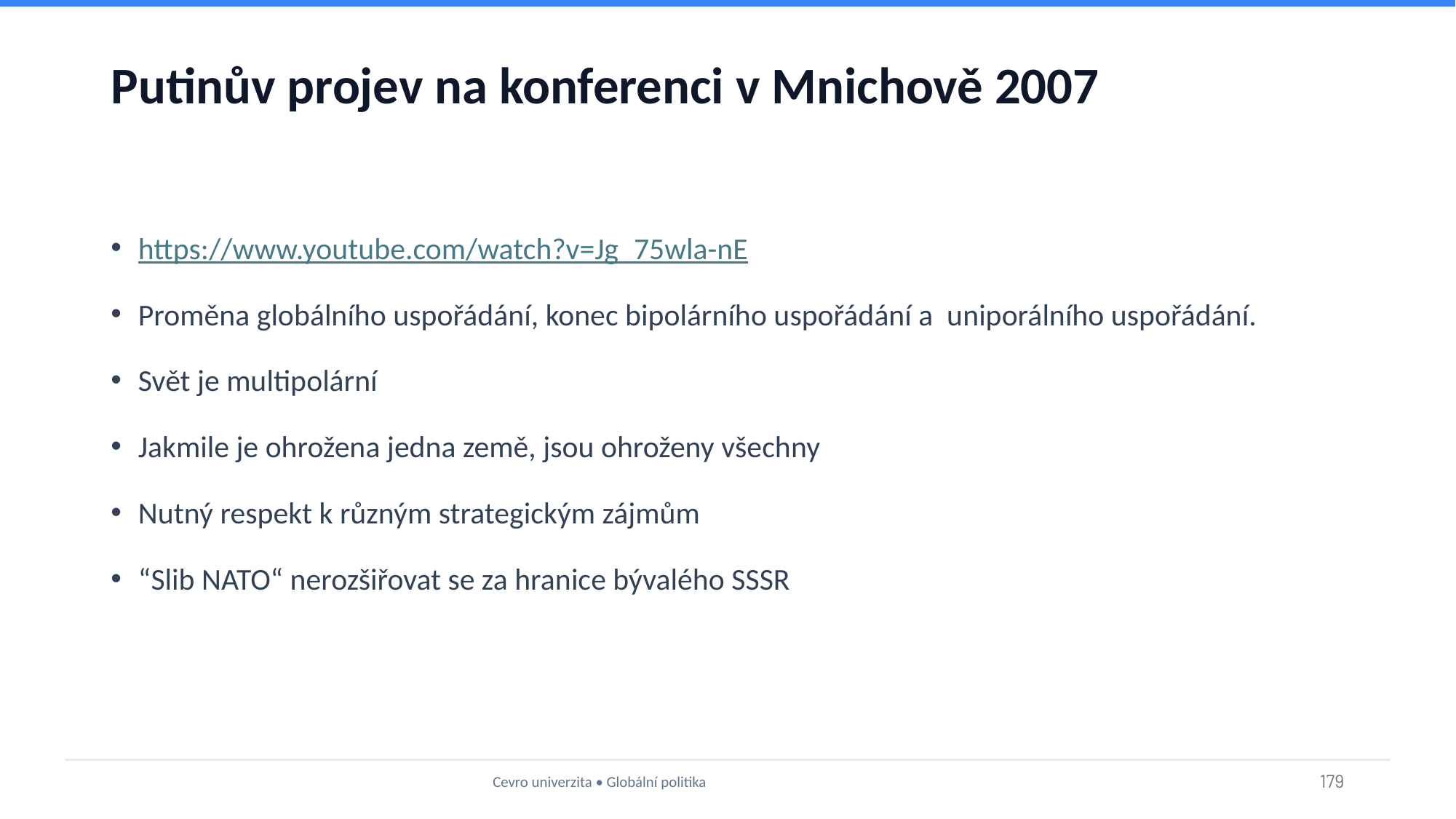

# Putinův projev na konferenci v Mnichově 2007
https://www.youtube.com/watch?v=Jg_75wla-nE
Proměna globálního uspořádání, konec bipolárního uspořádání a  uniporálního uspořádání.
Svět je multipolární
Jakmile je ohrožena jedna země, jsou ohroženy všechny
Nutný respekt k různým strategickým zájmům
“Slib NATO“ nerozšiřovat se za hranice bývalého SSSR

Cevro univerzita • Globální politika
179